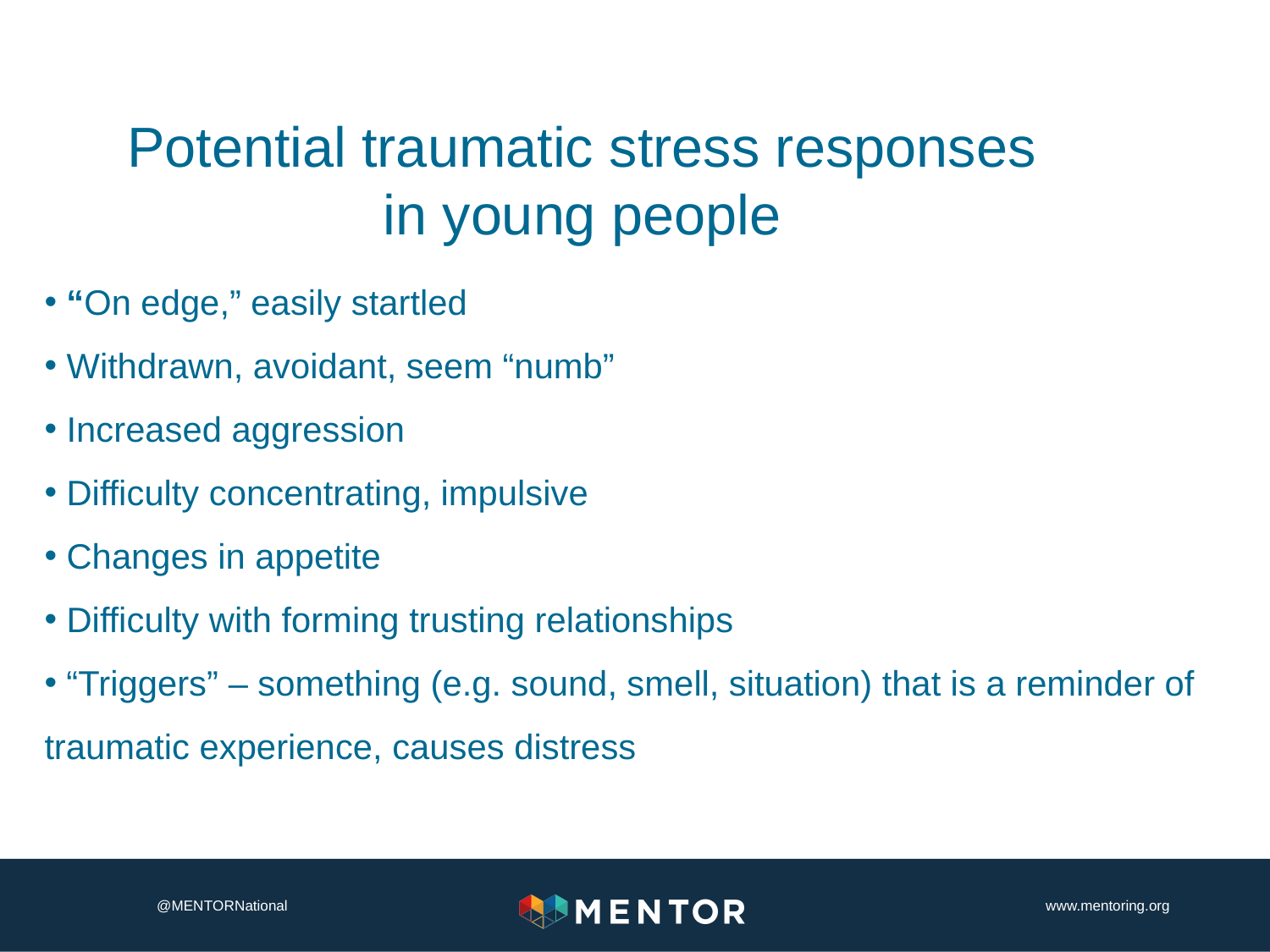

Potential traumatic stress responses in young people
 “On edge,” easily startled
 Withdrawn, avoidant, seem “numb”
 Increased aggression
 Difficulty concentrating, impulsive
 Changes in appetite
 Difficulty with forming trusting relationships
 “Triggers” – something (e.g. sound, smell, situation) that is a reminder of traumatic experience, causes distress